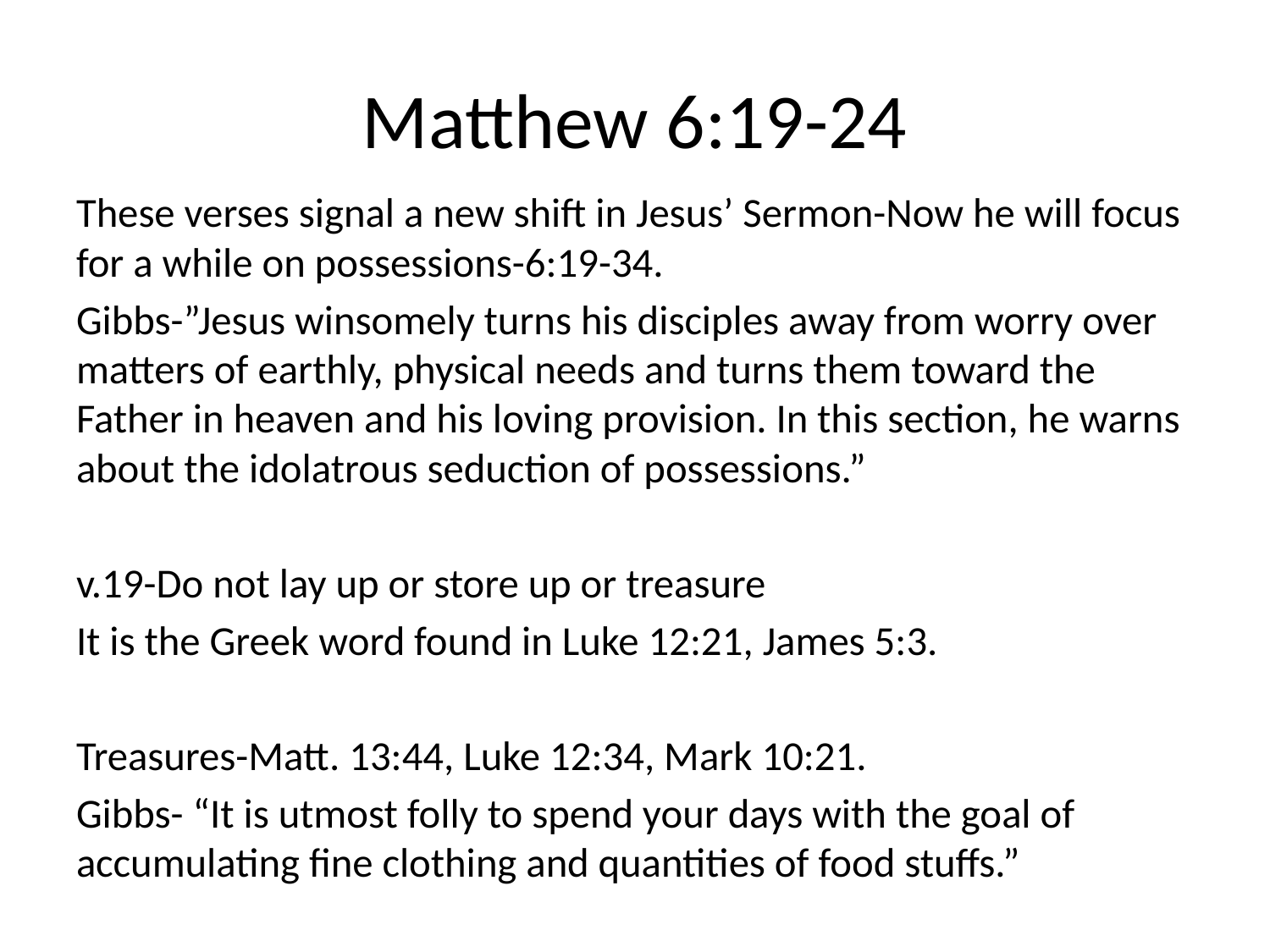

# Matthew 6:19-24
These verses signal a new shift in Jesus’ Sermon-Now he will focus for a while on possessions-6:19-34.
Gibbs-”Jesus winsomely turns his disciples away from worry over matters of earthly, physical needs and turns them toward the Father in heaven and his loving provision. In this section, he warns about the idolatrous seduction of possessions.”

v.19-Do not lay up or store up or treasure
It is the Greek word found in Luke 12:21, James 5:3.

Treasures-Matt. 13:44, Luke 12:34, Mark 10:21.
Gibbs- “It is utmost folly to spend your days with the goal of accumulating fine clothing and quantities of food stuffs.”